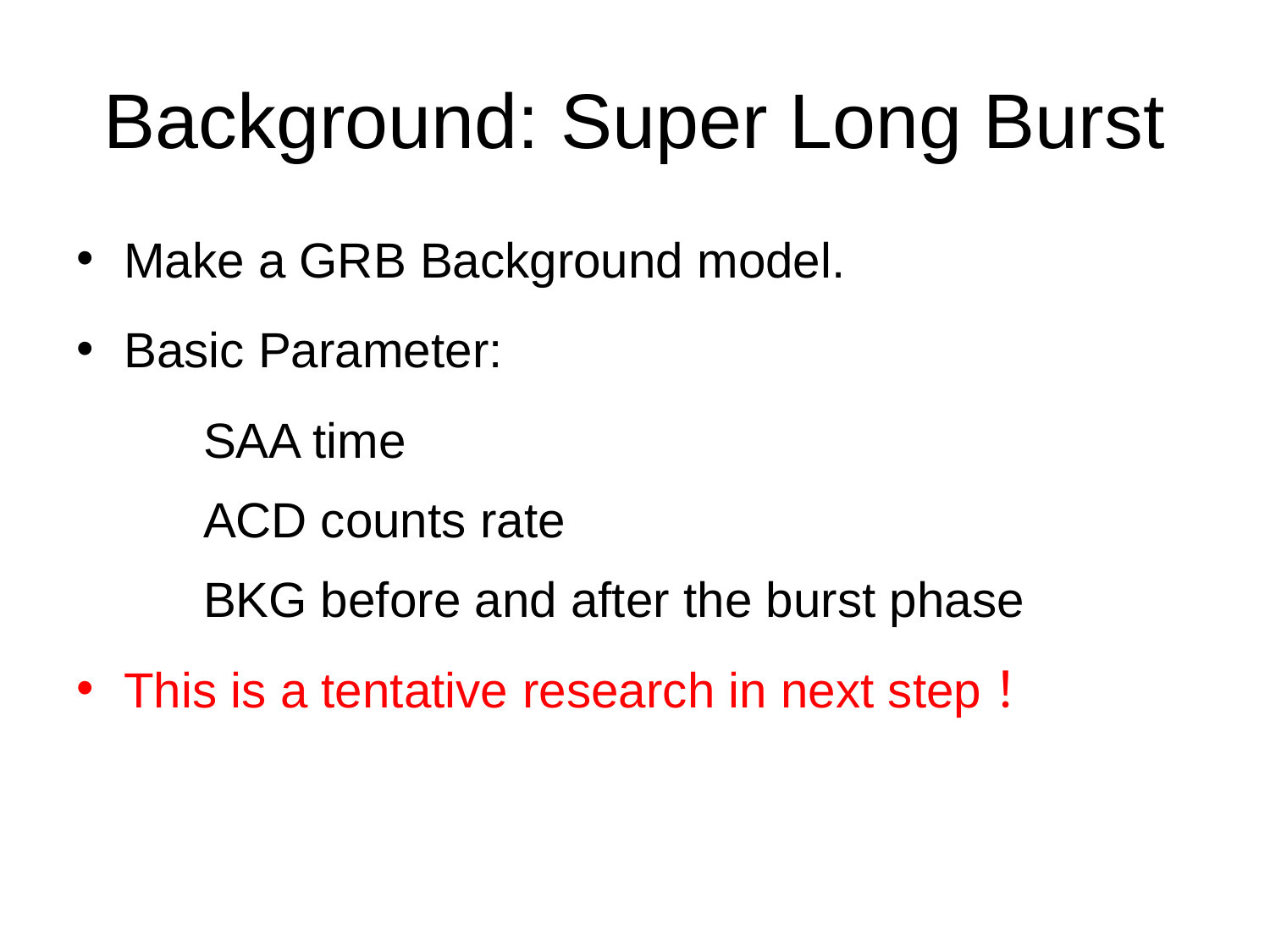

# Background: Super Long Burst
Make a GRB Background model.
Basic Parameter:
	SAA time
	ACD counts rate
	BKG before and after the burst phase
This is a tentative research in next step！